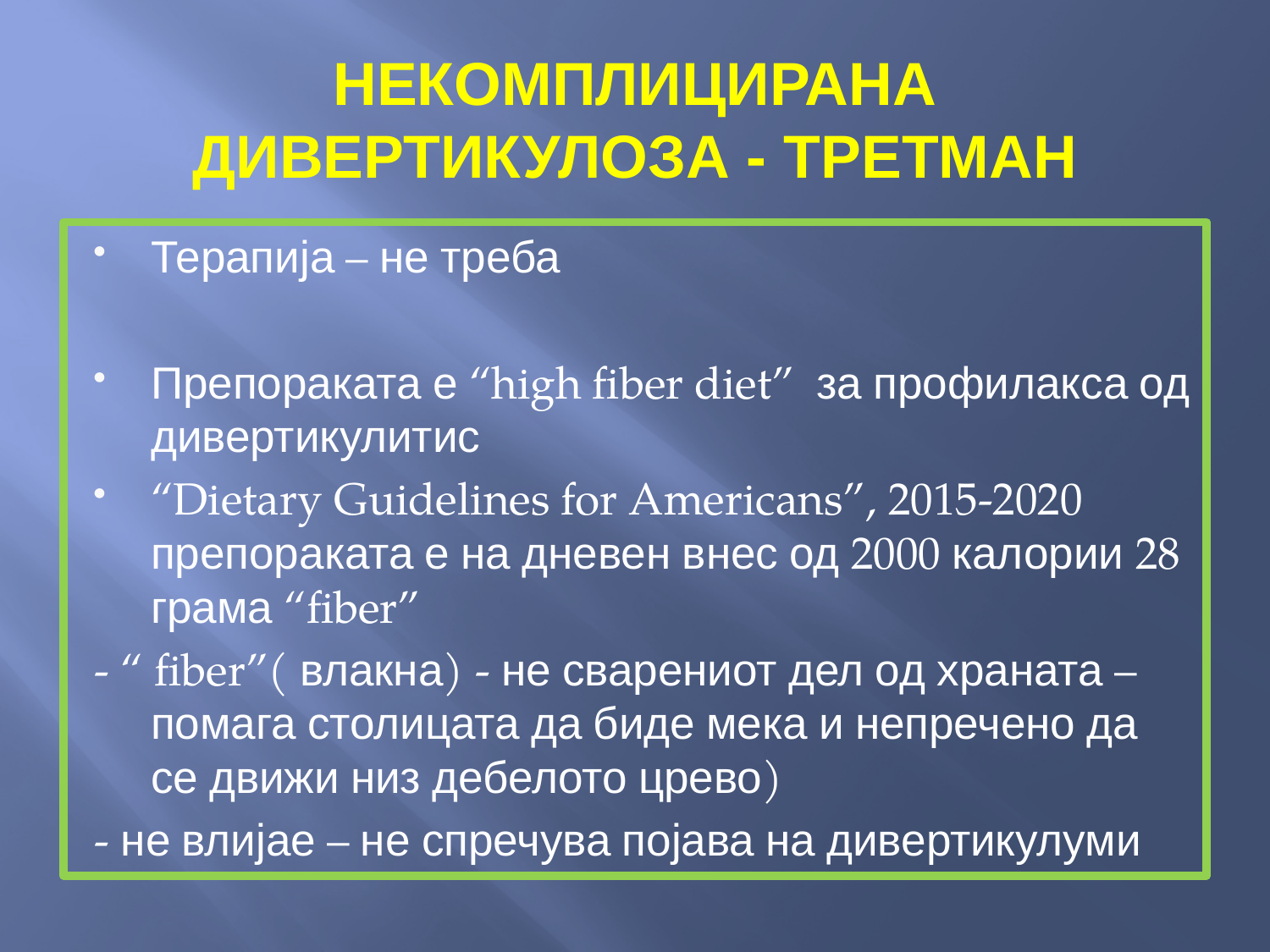

# НЕКОМПЛИЦИРАНА ДИВЕРТИКУЛОЗА - ТРЕТМАН
Терапија – не треба

Препораката е “high fiber diet”  за профилакса од дивертикулитис
“Dietary Guidelines for Americans”, 2015-2020 препораката е на дневен внес од 2000 калории 28 грама “fiber”
- “ fiber”( влакна) - не сварениот дел од храната – помага столицата да биде мека и непречено да се движи низ дебелото црево)
- не влијае – не спречува појава на дивертикулуми